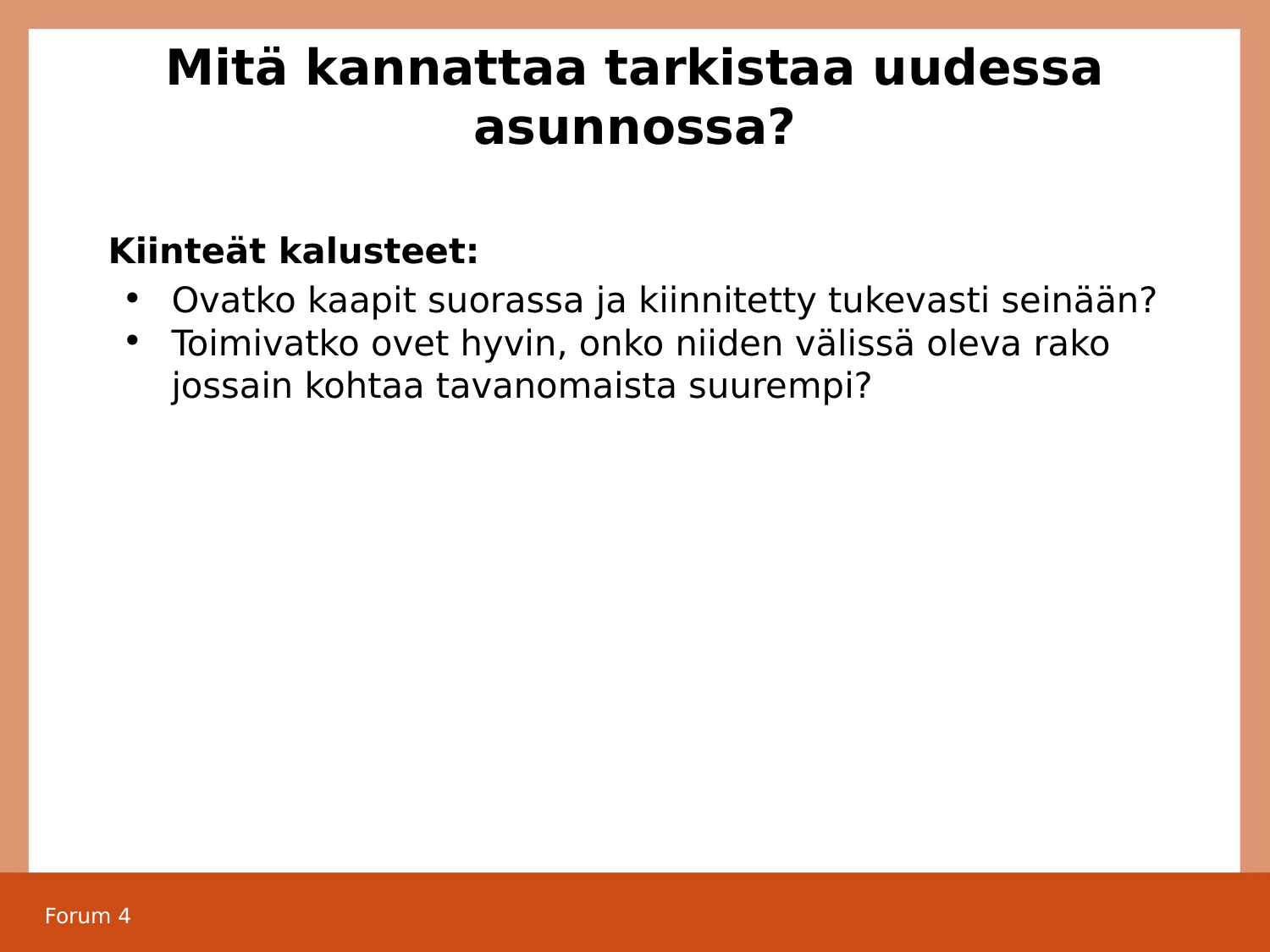

# Mitä kannattaa tarkistaa uudessa asunnossa?
Kiinteät kalusteet:
Ovatko kaapit suorassa ja kiinnitetty tukevasti seinään?
Toimivatko ovet hyvin, onko niiden välissä oleva rako jossain kohtaa tavanomaista suurempi?